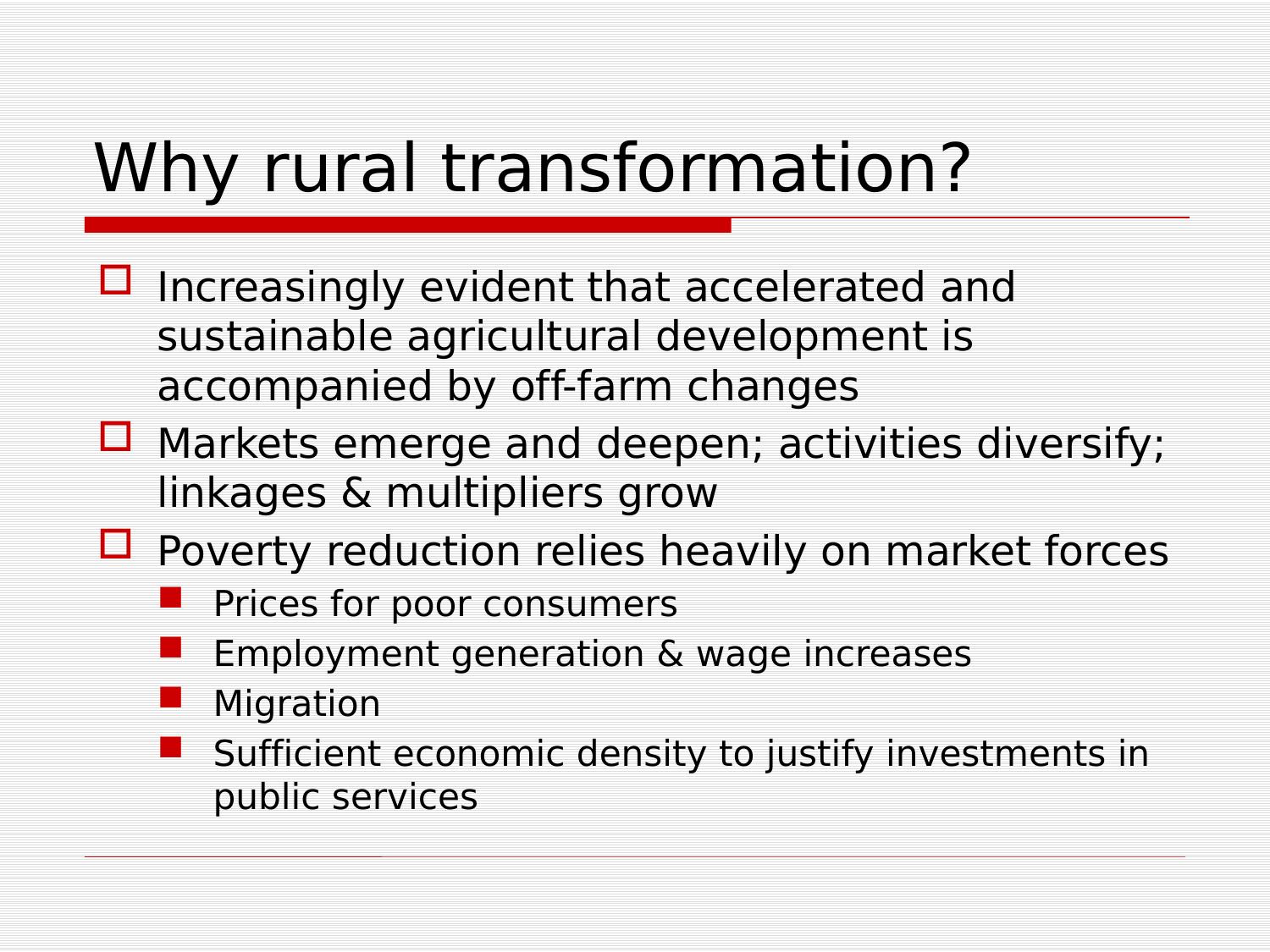

# Why rural transformation?
Increasingly evident that accelerated and sustainable agricultural development is accompanied by off-farm changes
Markets emerge and deepen; activities diversify; linkages & multipliers grow
Poverty reduction relies heavily on market forces
Prices for poor consumers
Employment generation & wage increases
Migration
Sufficient economic density to justify investments in public services